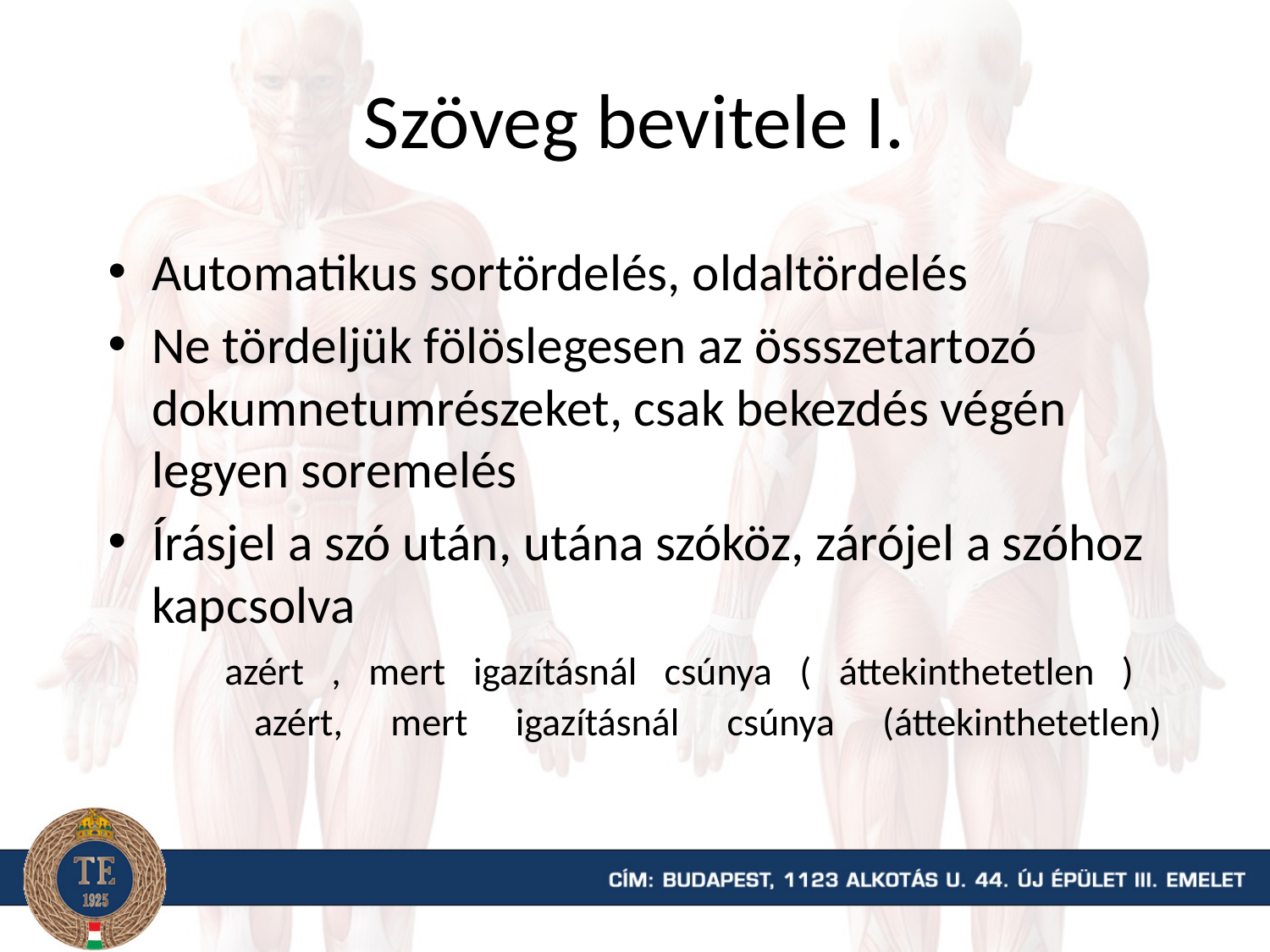

# Szöveg bevitele I.
Automatikus sortördelés, oldaltördelés
Ne tördeljük fölöslegesen az össszetartozó dokumnetumrészeket, csak bekezdés végén legyen soremelés
Írásjel a szó után, utána szóköz, zárójel a szóhoz kapcsolva
azért , mert igazításnál csúnya ( áttekinthetetlen )
azért, mert igazításnál csúnya (áttekinthetetlen)